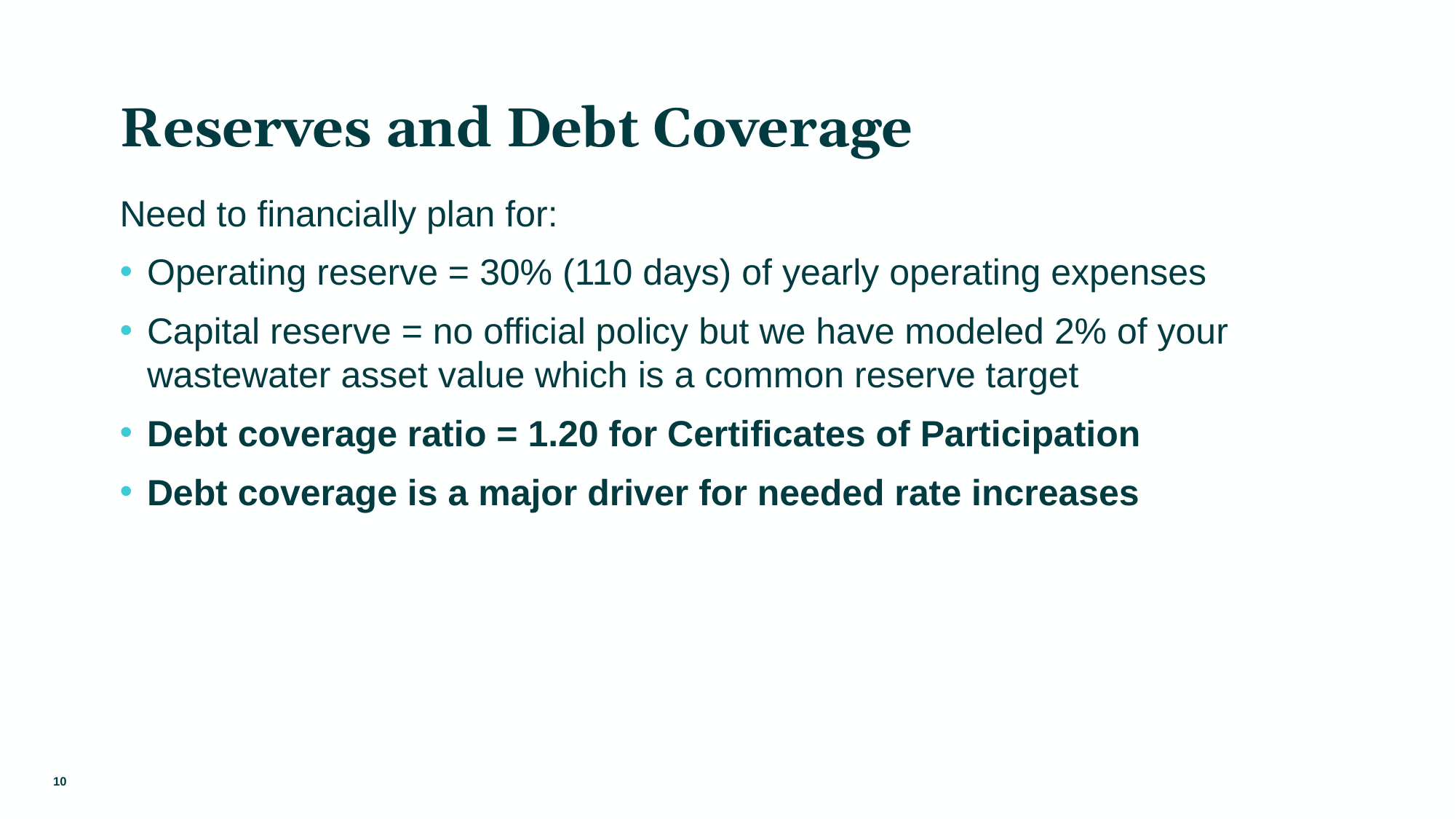

# Reserves and Debt Coverage
Need to financially plan for:
Operating reserve = 30% (110 days) of yearly operating expenses
Capital reserve = no official policy but we have modeled 2% of your wastewater asset value which is a common reserve target
Debt coverage ratio = 1.20 for Certificates of Participation
Debt coverage is a major driver for needed rate increases
10